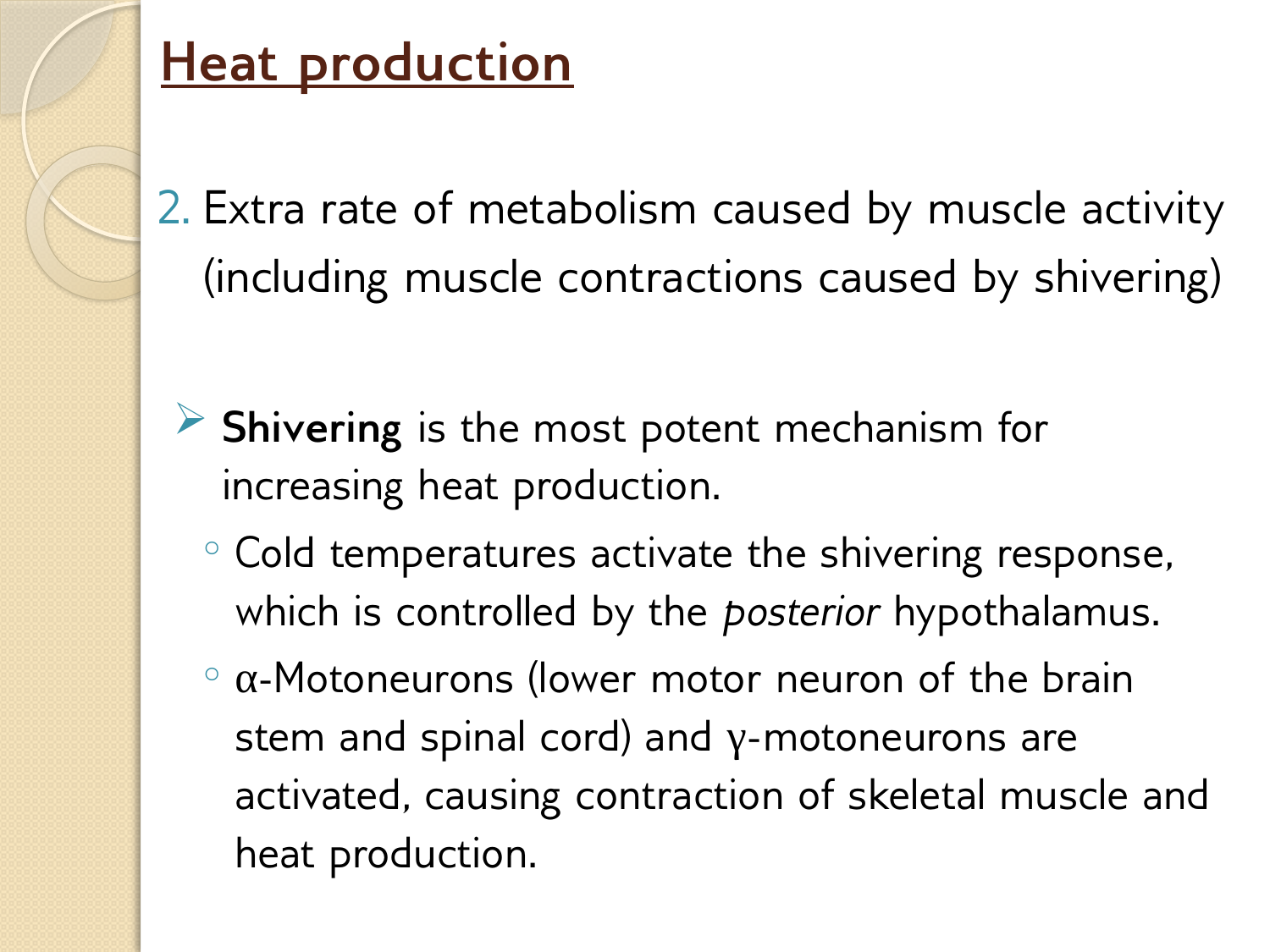

# Heat production
Extra rate of metabolism caused by muscle activity (including muscle contractions caused by shivering)

Shivering is the most potent mechanism for increasing heat production.
Cold temperatures activate the shivering response, which is controlled by the posterior hypothalamus.
α-Motoneurons (lower motor neuron of the brain stem and spinal cord) and γ-motoneurons are activated, causing contraction of skeletal muscle and heat production.